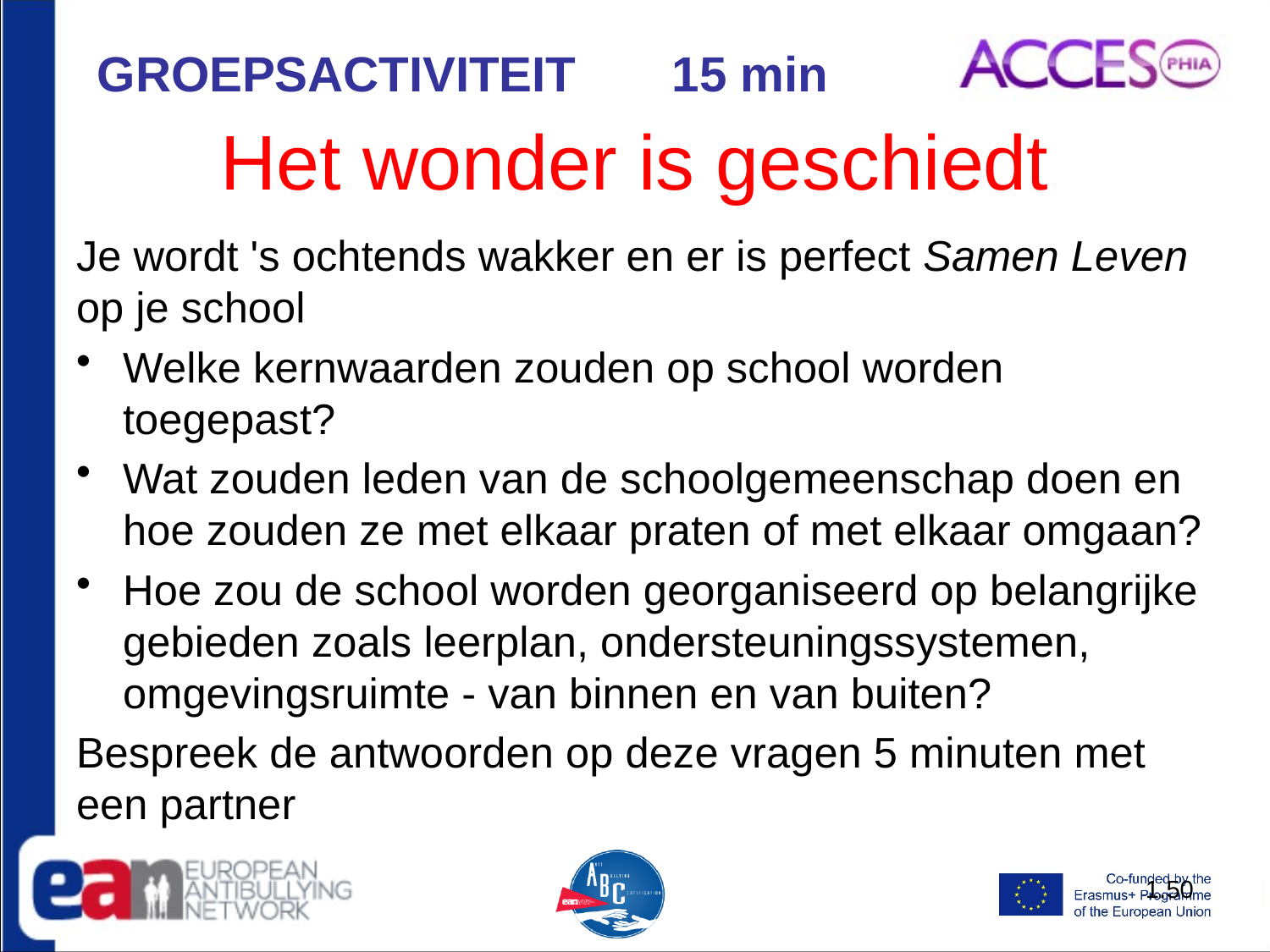

GROEPSACTIVITEIT       15 min
# Het wonder is geschiedt
Je wordt 's ochtends wakker en er is perfect Samen Leven op je school
Welke kernwaarden zouden op school worden toegepast?
Wat zouden leden van de schoolgemeenschap doen en hoe zouden ze met elkaar praten of met elkaar omgaan?
Hoe zou de school worden georganiseerd op belangrijke gebieden zoals leerplan, ondersteuningssystemen, omgevingsruimte - van binnen en van buiten?
Bespreek de antwoorden op deze vragen 5 minuten met een partner

1.50